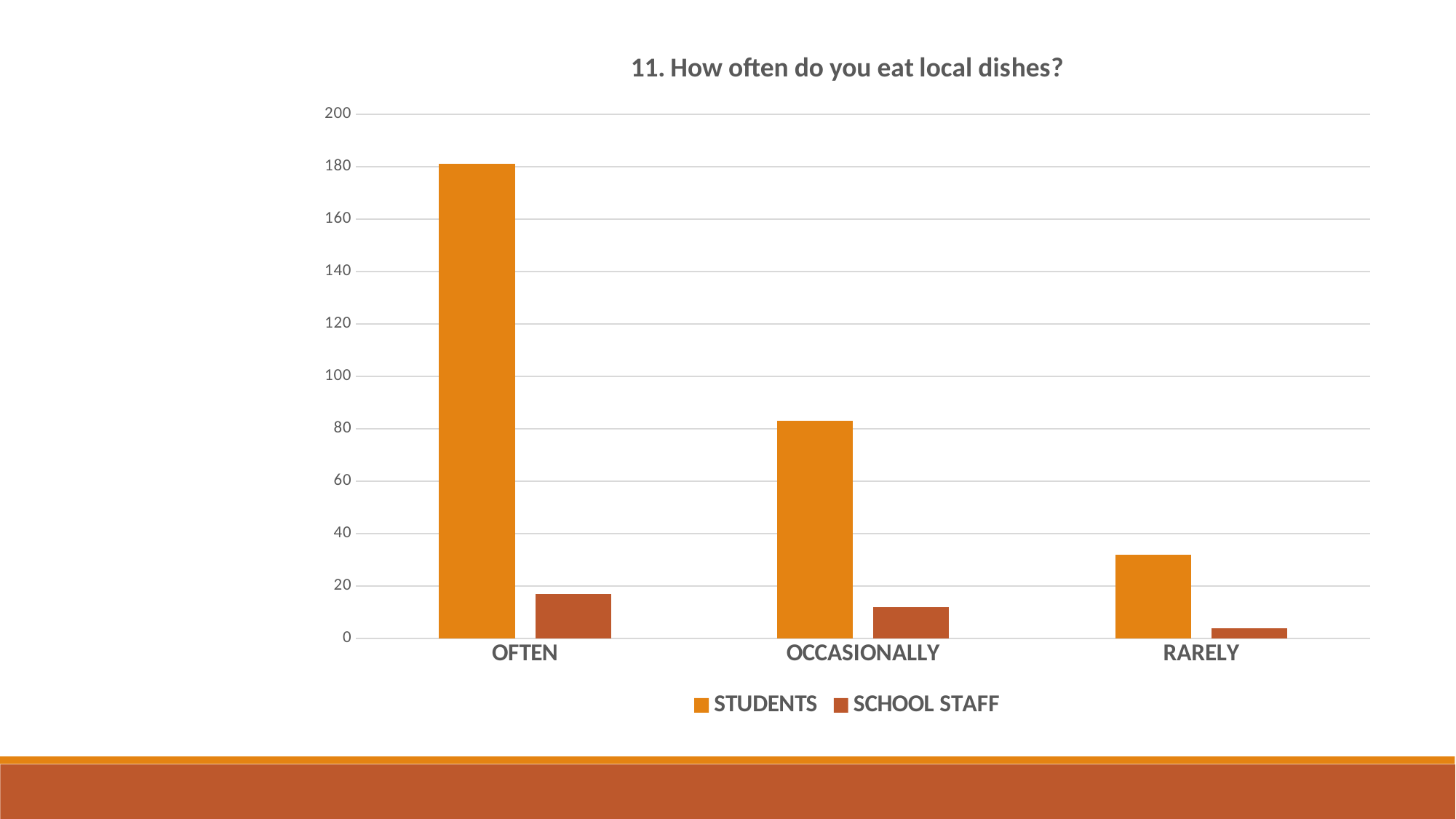

### Chart: 11. How often do you eat local dishes?

| Category | STUDENTS | SCHOOL STAFF |
|---|---|---|
| OFTEN | 181.0 | 17.0 |
| OCCASIONALLY | 83.0 | 12.0 |
| RARELY | 32.0 | 4.0 |